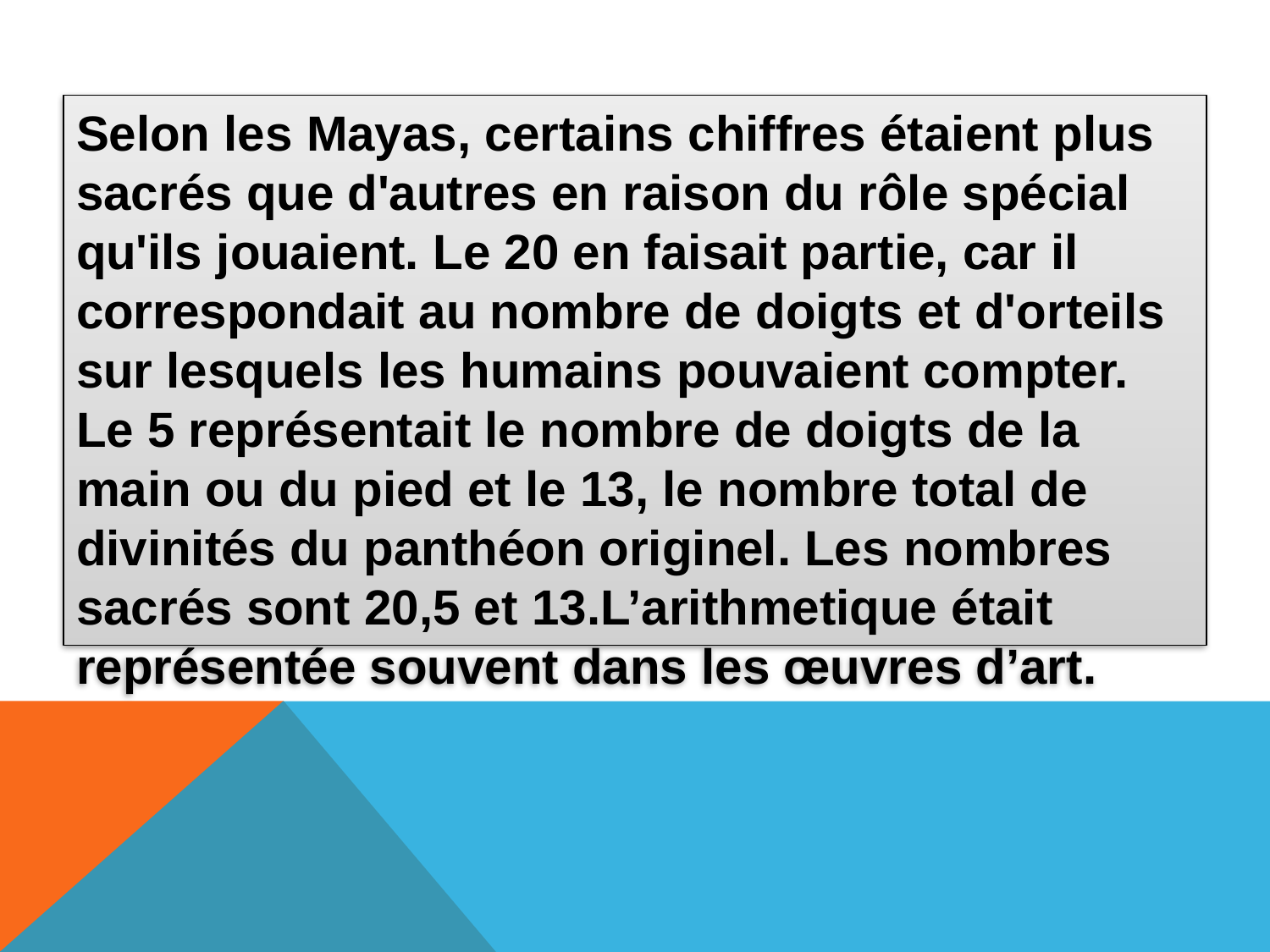

Selon les Mayas, certains chiffres étaient plus sacrés que d'autres en raison du rôle spécial qu'ils jouaient. Le 20 en faisait partie, car il correspondait au nombre de doigts et d'orteils sur lesquels les humains pouvaient compter. Le 5 représentait le nombre de doigts de la main ou du pied et le 13, le nombre total de divinités du panthéon originel. Les nombres sacrés sont 20,5 et 13.L’arithmetique était représentée souvent dans les œuvres d’art.